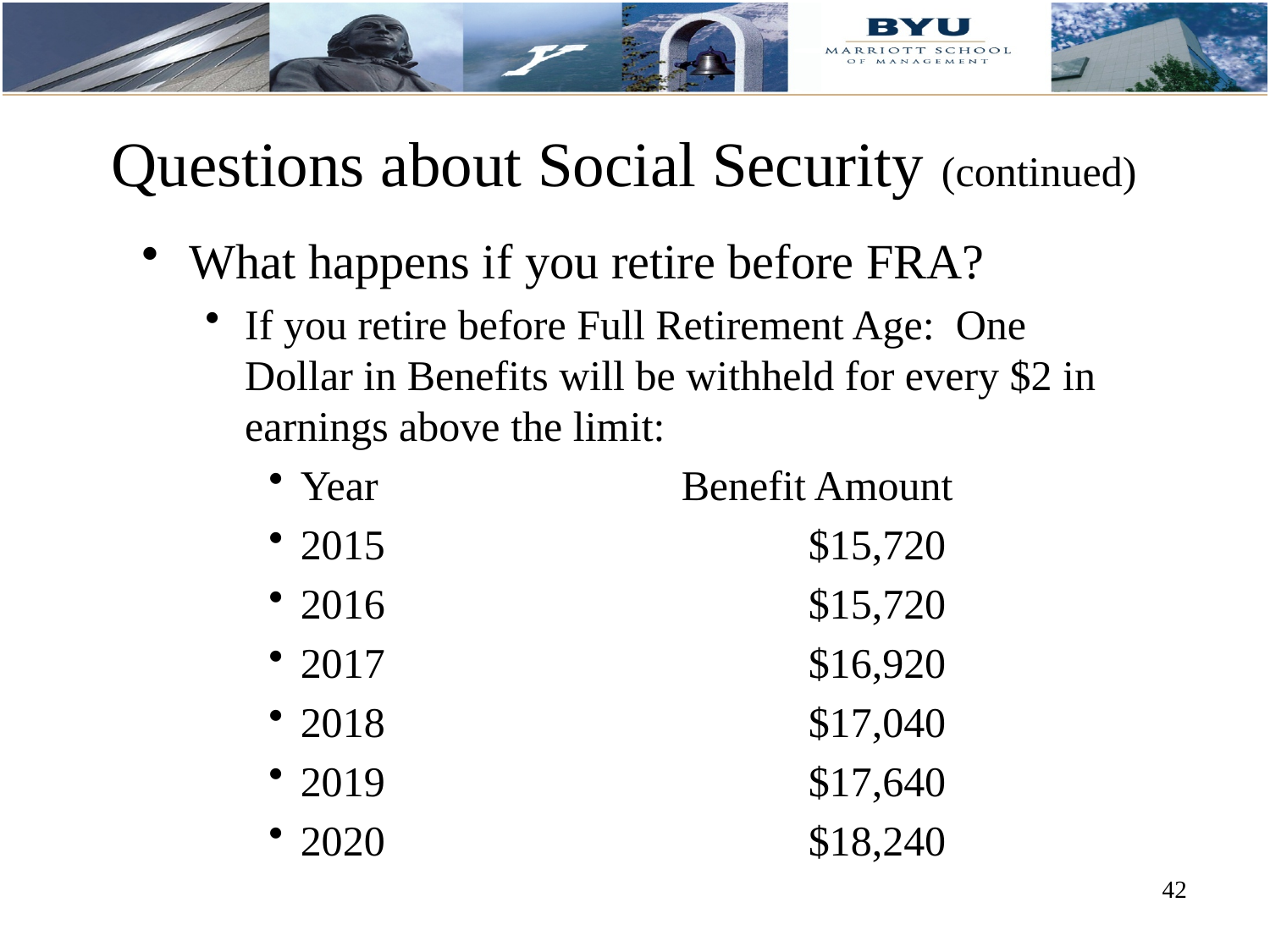

# Questions about Social Security (continued)
What happens if you retire before FRA?
If you retire before Full Retirement Age:  One Dollar in Benefits will be withheld for every $2 in earnings above the limit:
Year			Benefit Amount
2015				$15,720
2016				$15,720
2017				$16,920
2018				$17,040
2019				$17,640
2020				$18,240